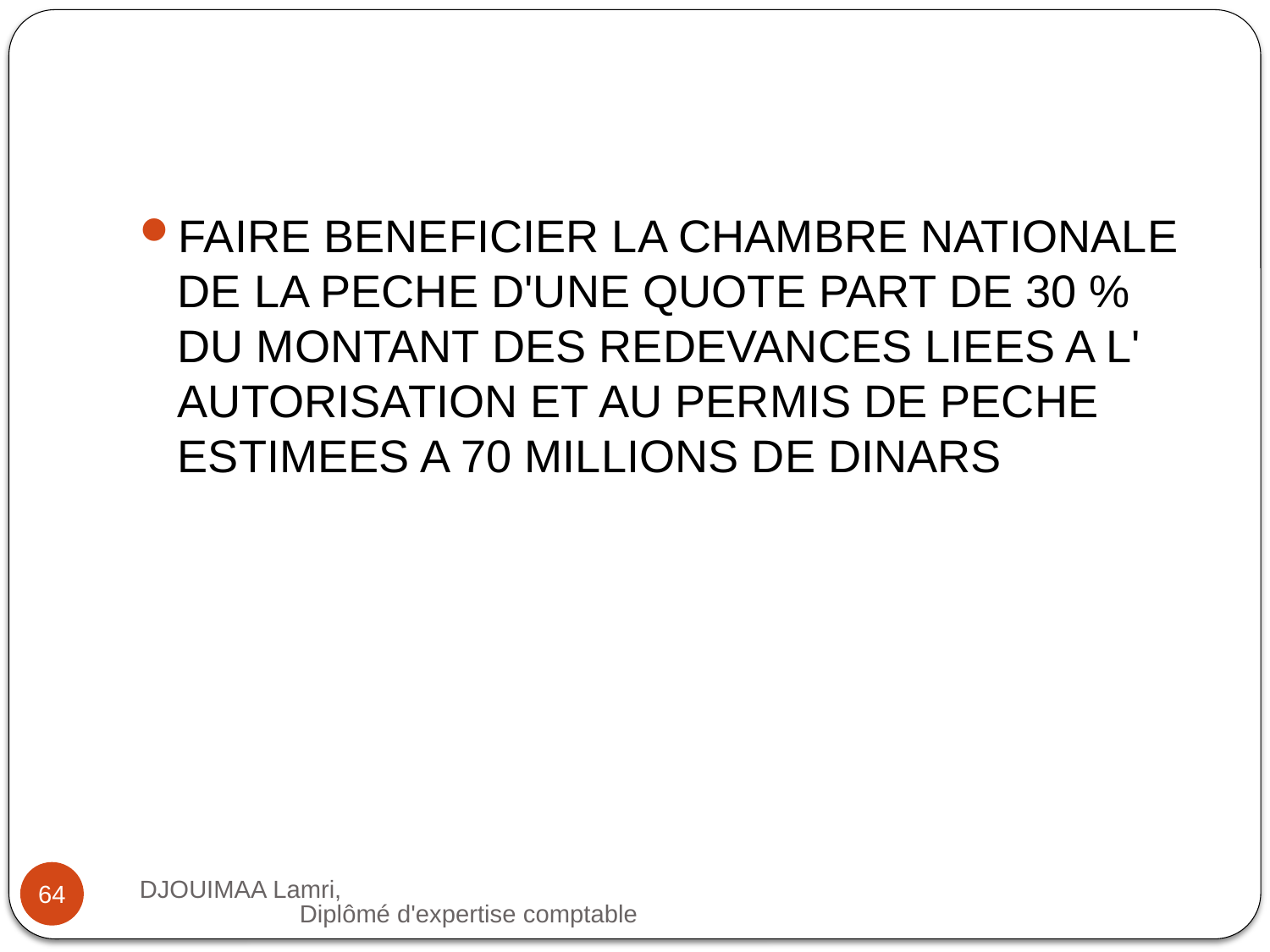

#
FAIRE BENEFICIER LA CHAMBRE NATIONALE DE LA PECHE D'UNE QUOTE PART DE 30 % DU MONTANT DES REDEVANCES LIEES A L' AUTORISATION ET AU PERMIS DE PECHE ESTIMEES A 70 MILLIONS DE DINARS
DJOUIMAA Lamri,                                                                     Diplômé d'expertise comptable
64